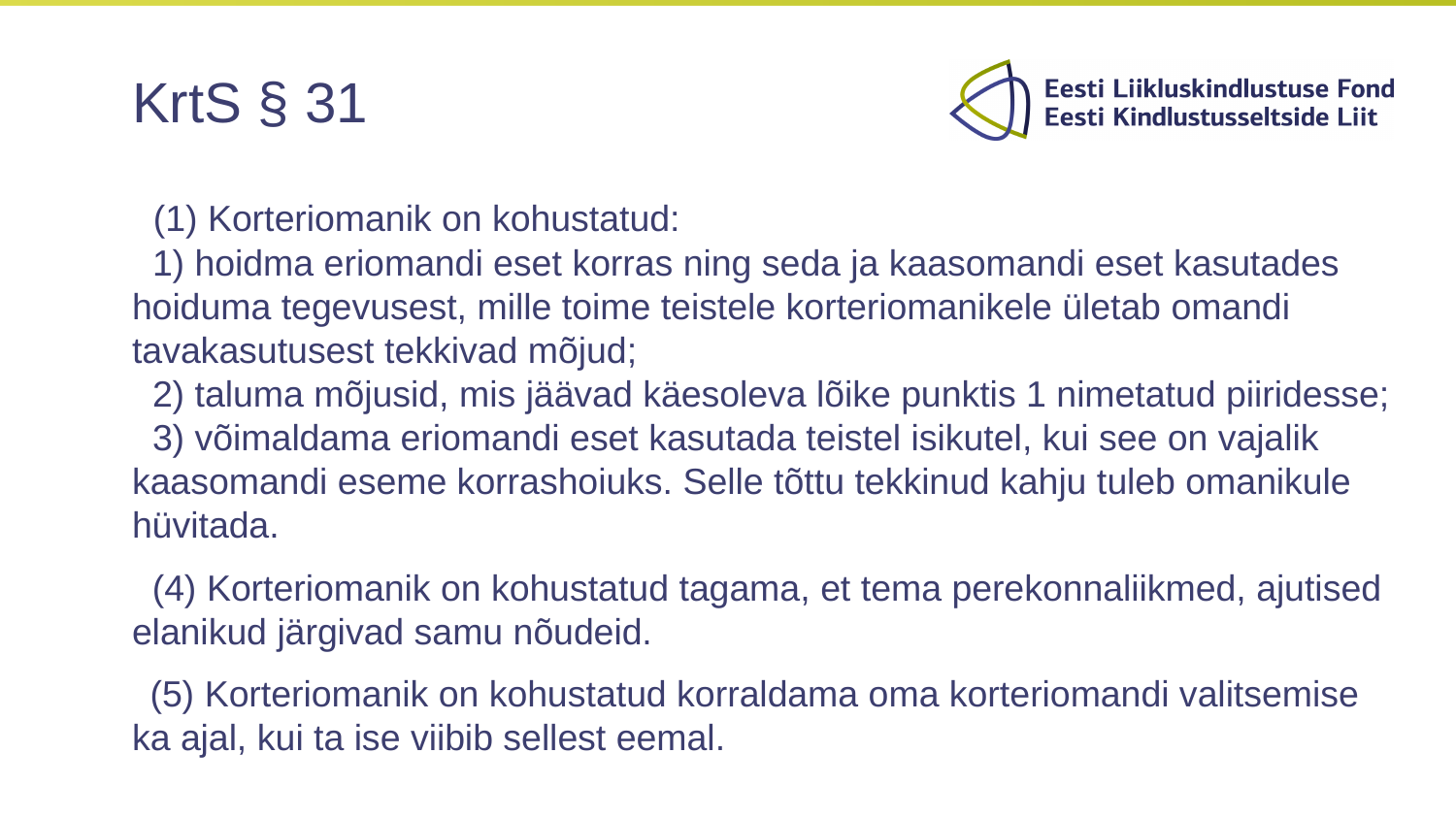

# KrtS § 31
  (1) Korteriomanik on kohustatud:
  1) hoidma eriomandi eset korras ning seda ja kaasomandi eset kasutades hoiduma tegevusest, mille toime teistele korteriomanikele ületab omandi tavakasutusest tekkivad mõjud;
  2) taluma mõjusid, mis jäävad käesoleva lõike punktis 1 nimetatud piiridesse;
  3) võimaldama eriomandi eset kasutada teistel isikutel, kui see on vajalik kaasomandi eseme korrashoiuks. Selle tõttu tekkinud kahju tuleb omanikule hüvitada.
  (4) Korteriomanik on kohustatud tagama, et tema perekonnaliikmed, ajutised elanikud järgivad samu nõudeid.
  (5) Korteriomanik on kohustatud korraldama oma korteriomandi valitsemise ka ajal, kui ta ise viibib sellest eemal.